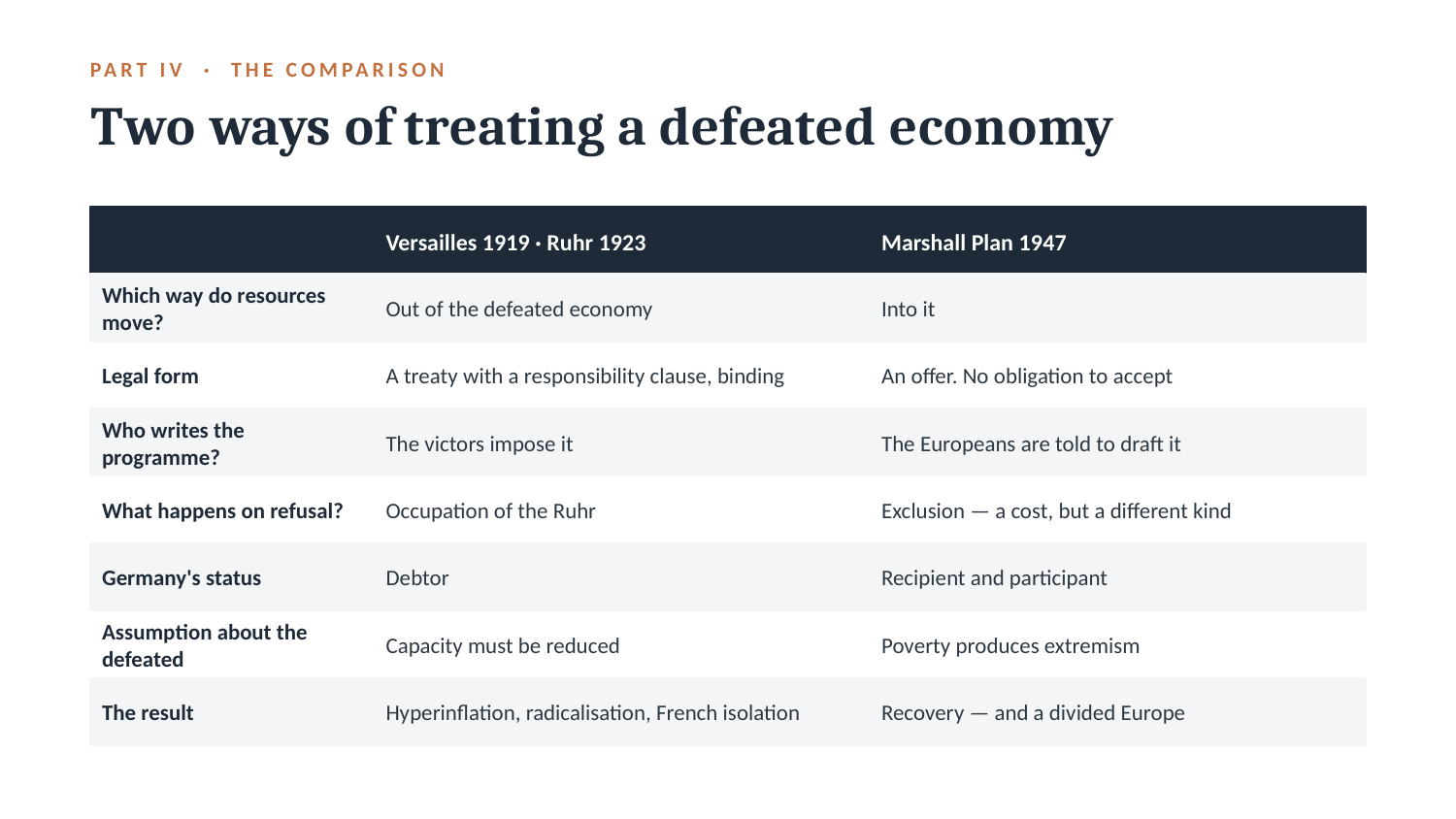

PART IV  ·  THE COMPARISON
Two ways of treating a defeated economy

Versailles 1919 · Ruhr 1923
Marshall Plan 1947

Which way do resources move?
Out of the defeated economy
Into it
Legal form
A treaty with a responsibility clause, binding
An offer. No obligation to accept

Who writes the programme?
The victors impose it
The Europeans are told to draft it
What happens on refusal?
Occupation of the Ruhr
Exclusion — a cost, but a different kind

Germany's status
Debtor
Recipient and participant
Assumption about the defeated
Capacity must be reduced
Poverty produces extremism

The result
Hyperinflation, radicalisation, French isolation
Recovery — and a divided Europe